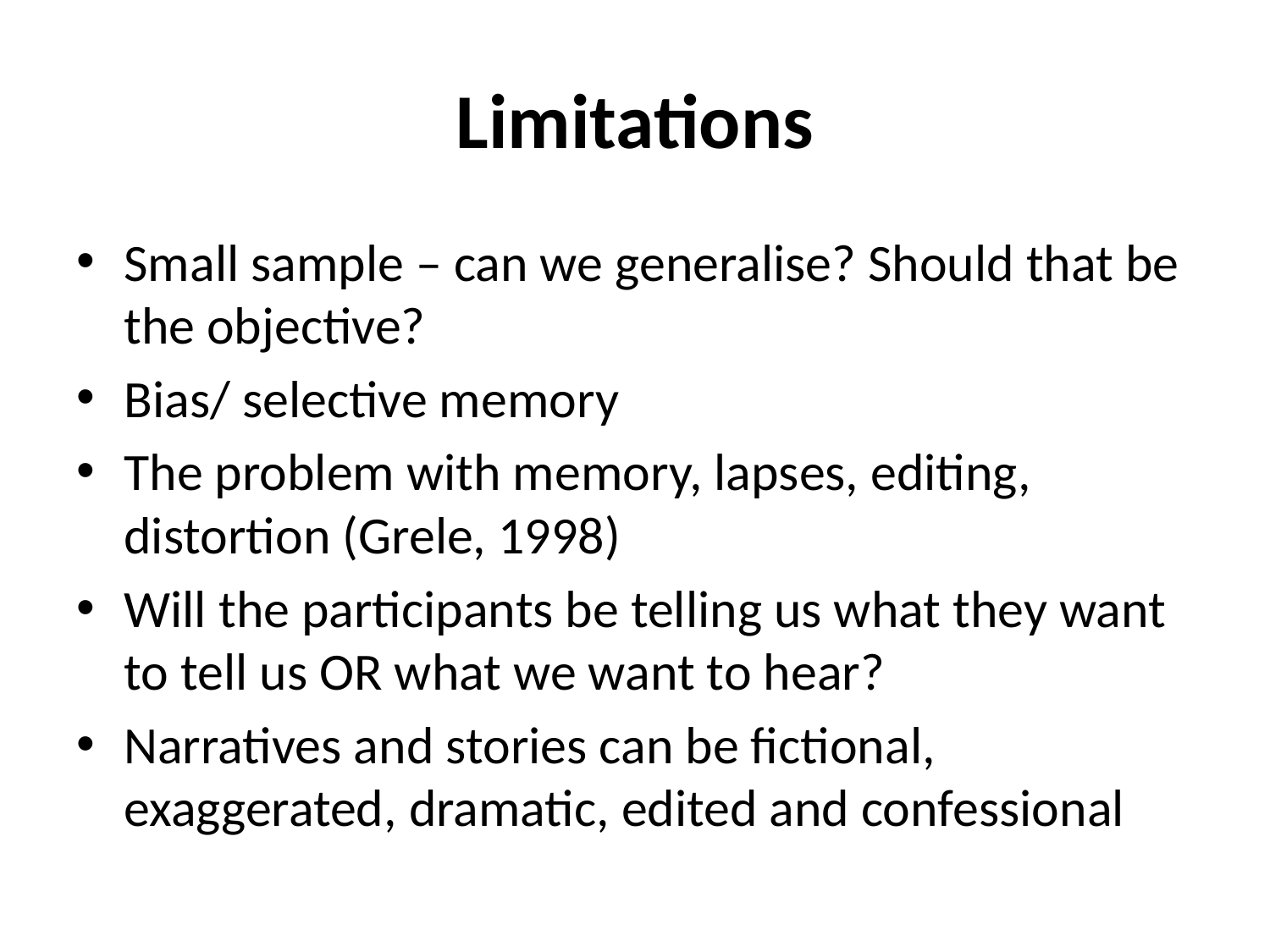

# Limitations
Small sample – can we generalise? Should that be the objective?
Bias/ selective memory
The problem with memory, lapses, editing, distortion (Grele, 1998)
Will the participants be telling us what they want to tell us OR what we want to hear?
Narratives and stories can be fictional, exaggerated, dramatic, edited and confessional